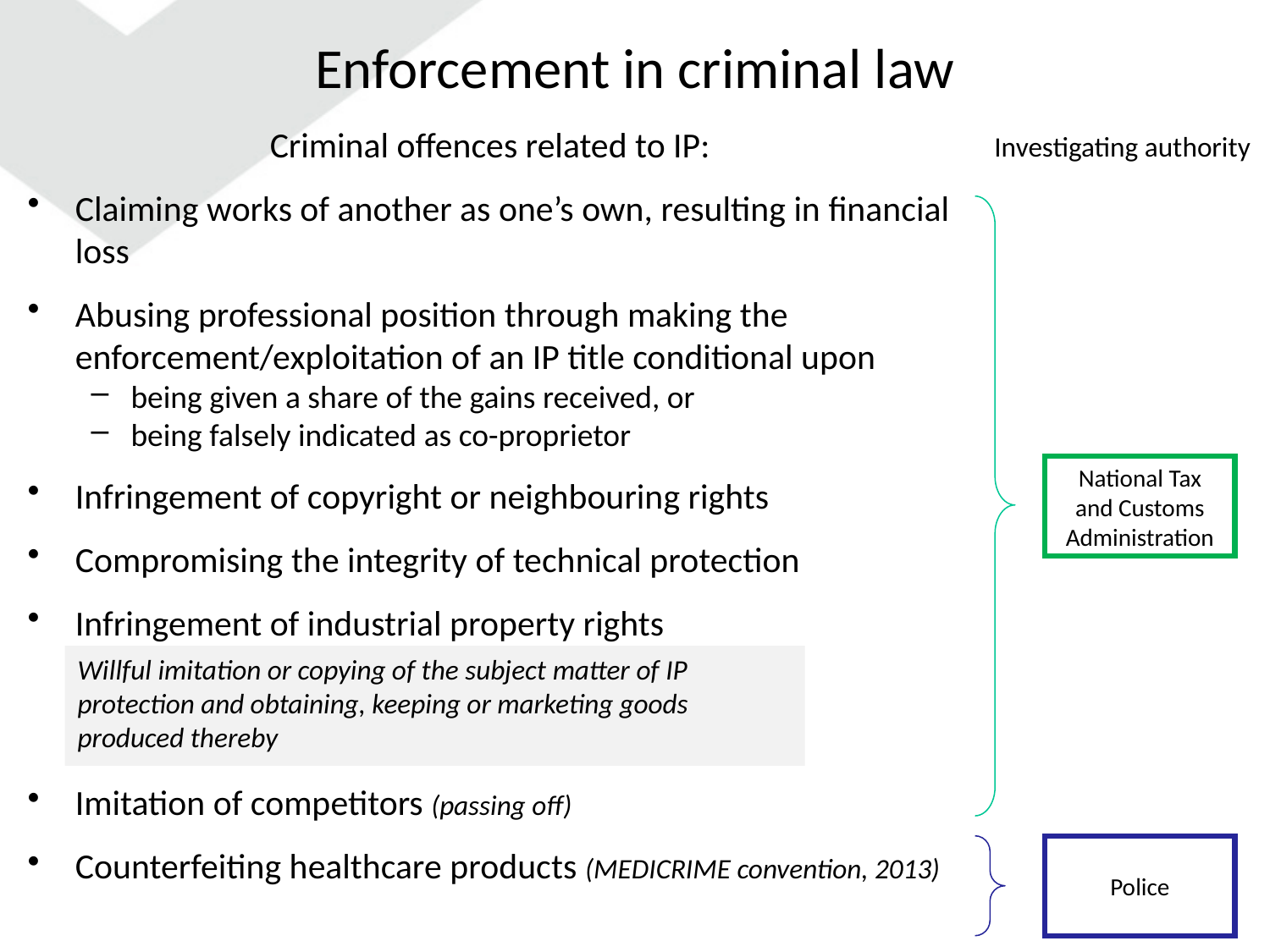

# Enforcement in criminal law
Criminal offences related to IP:
Claiming works of another as one’s own, resulting in financial loss
Abusing professional position through making the enforcement/exploitation of an IP title conditional upon
being given a share of the gains received, or
being falsely indicated as co-proprietor
Infringement of copyright or neighbouring rights
Compromising the integrity of technical protection
Infringement of industrial property rights
Imitation of competitors (passing off)
Counterfeiting healthcare products (MEDICRIME convention, 2013)
Investigating authority

National Tax and Customs Administration
Willful imitation or copying of the subject matter of IP protection and obtaining, keeping or marketing goods produced thereby

Police